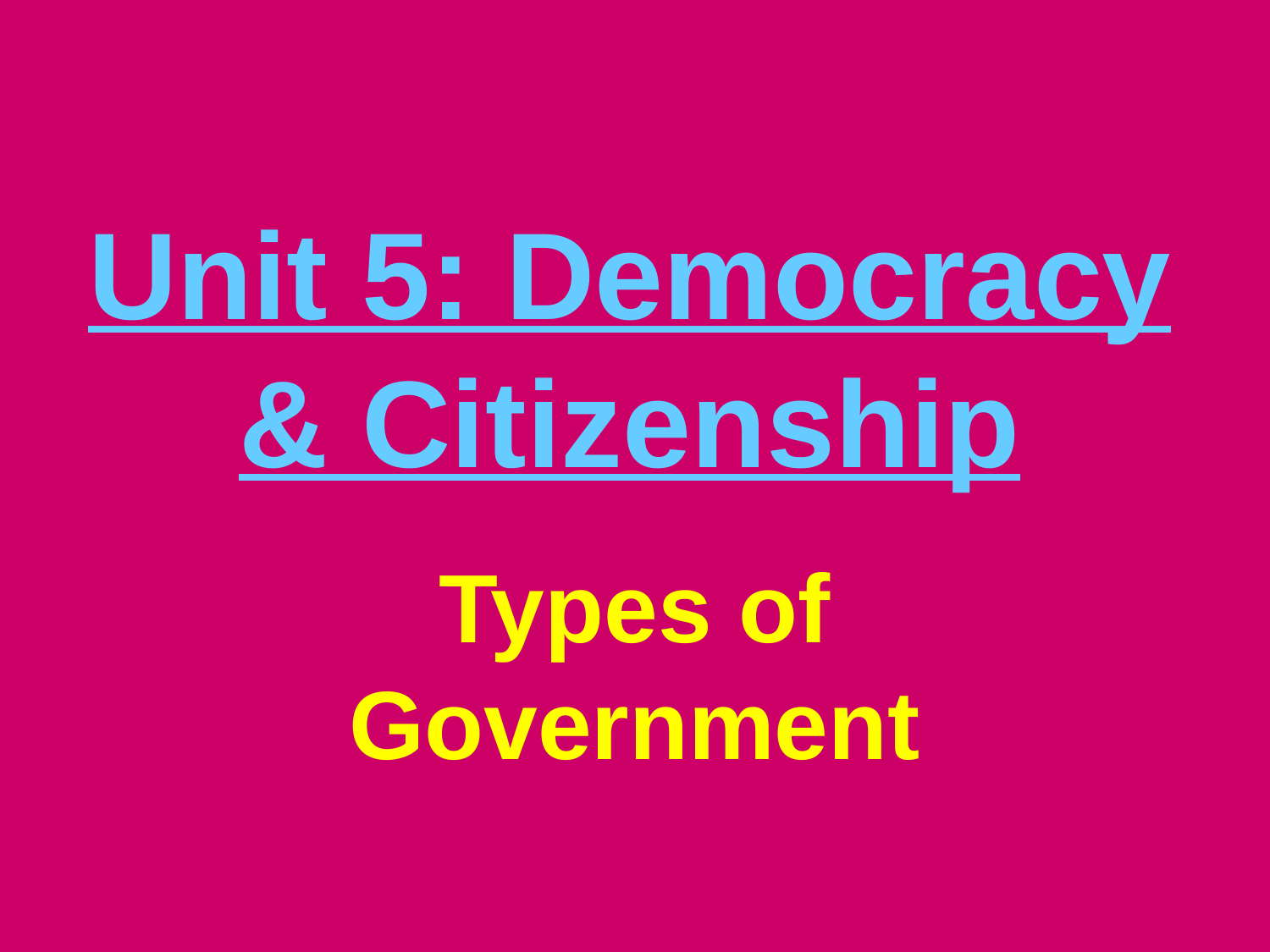

# Unit 5: Democracy & Citizenship
Types of Government